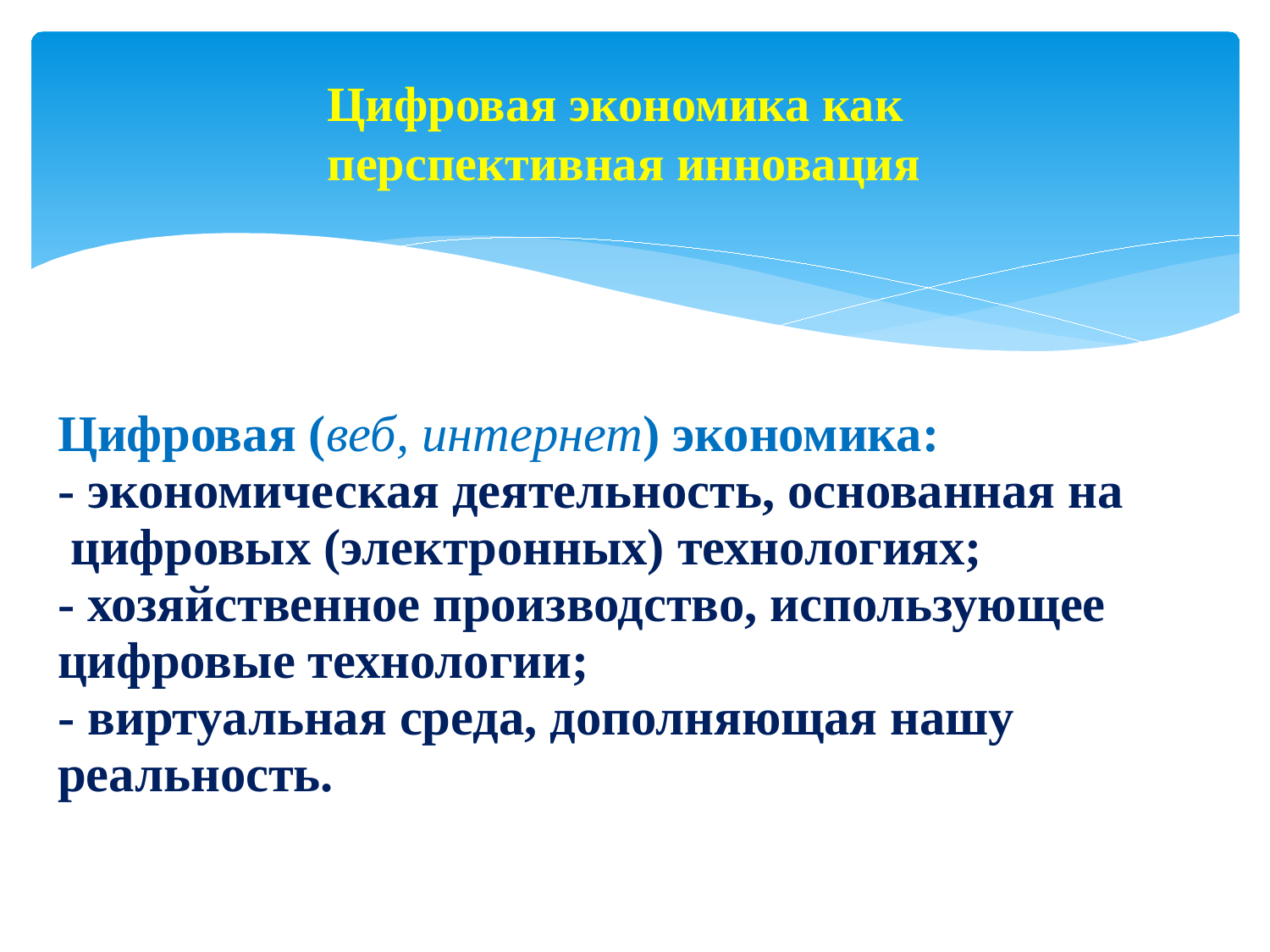

Цифровая экономика как перспективная инновация
# Цифровая (веб, интернет) экономика: - экономическая деятельность, основанная на  цифровых (электронных) технологиях; - хозяйственное производство, использующее цифровые технологии; - виртуальная среда, дополняющая нашу реальность.